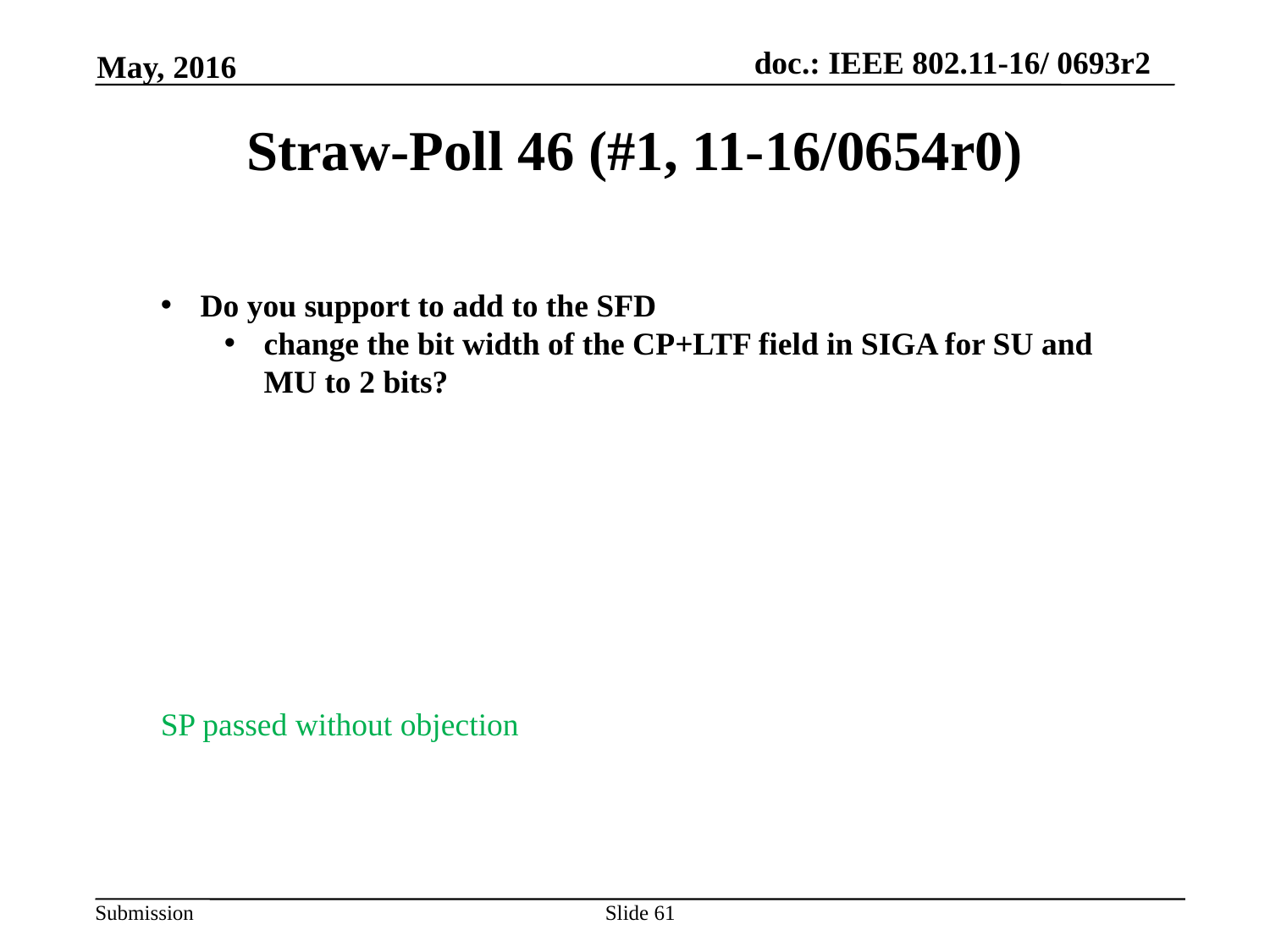

May, 2016
# Straw-Poll 46 (#1, 11-16/0654r0)

Do you support to add to the SFD
change the bit width of the CP+LTF field in SIGA for SU and MU to 2 bits?

SP passed without objection
Slide 61